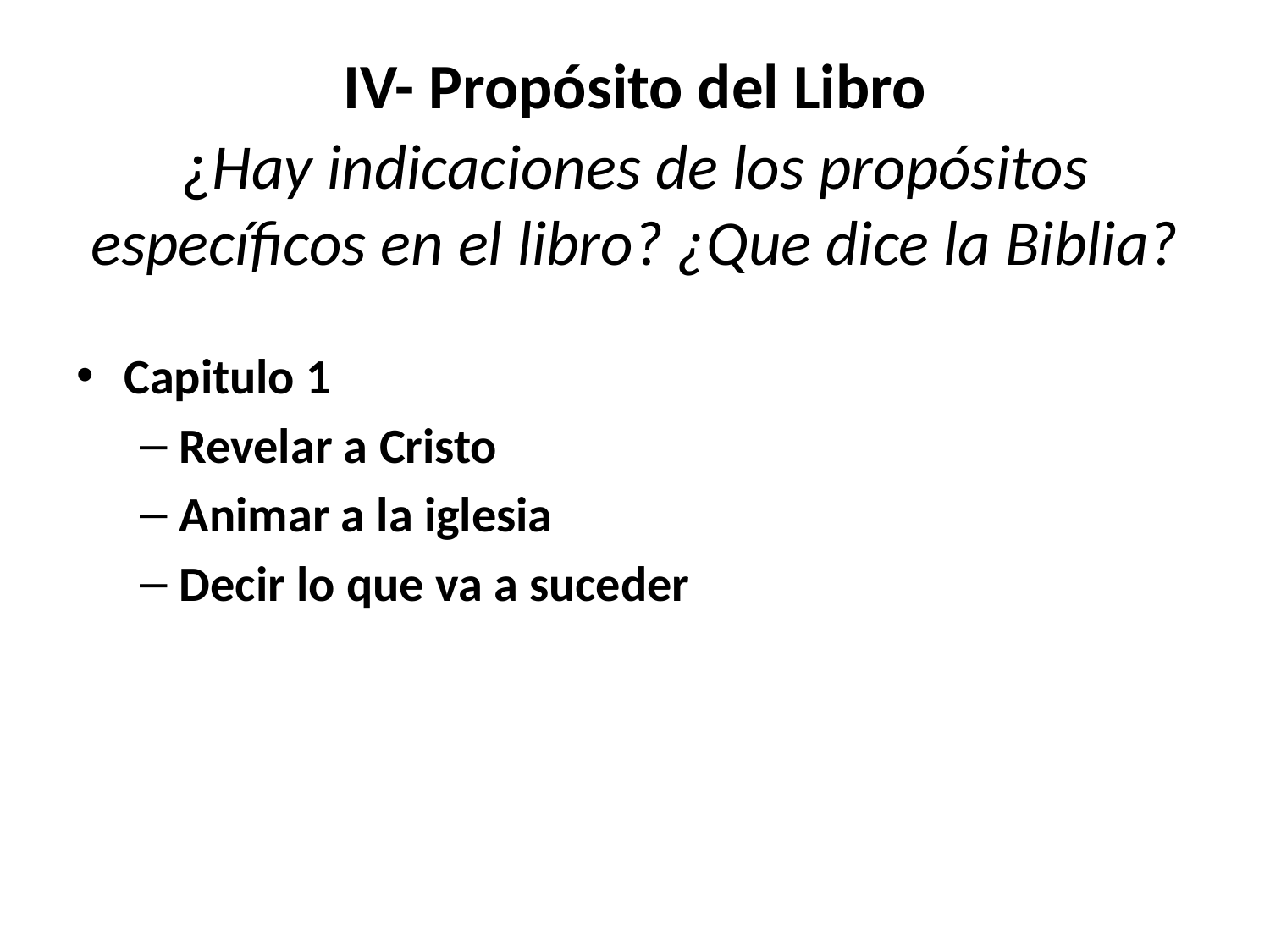

# IV- Propósito del Libro ¿Hay indicaciones de los propósitos específicos en el libro? ¿Que dice la Biblia?
Capitulo 1
Revelar a Cristo
Animar a la iglesia
Decir lo que va a suceder